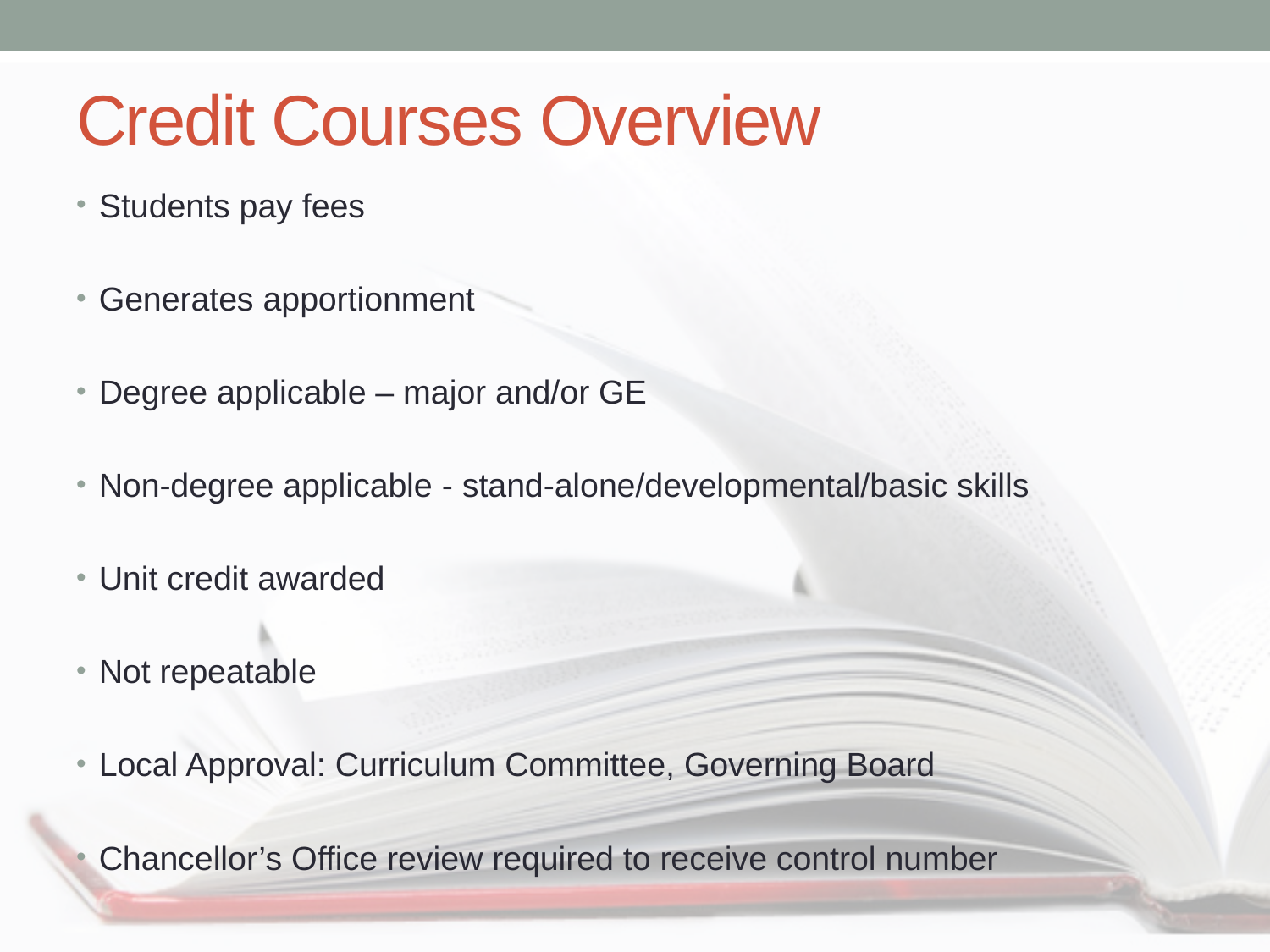

# Credit Courses Overview
Students pay fees

Generates apportionment

Degree applicable – major and/or GE

Non-degree applicable - stand-alone/developmental/basic skills

Unit credit awarded

Not repeatable

Local Approval: Curriculum Committee, Governing Board

Chancellor’s Office review required to receive control number